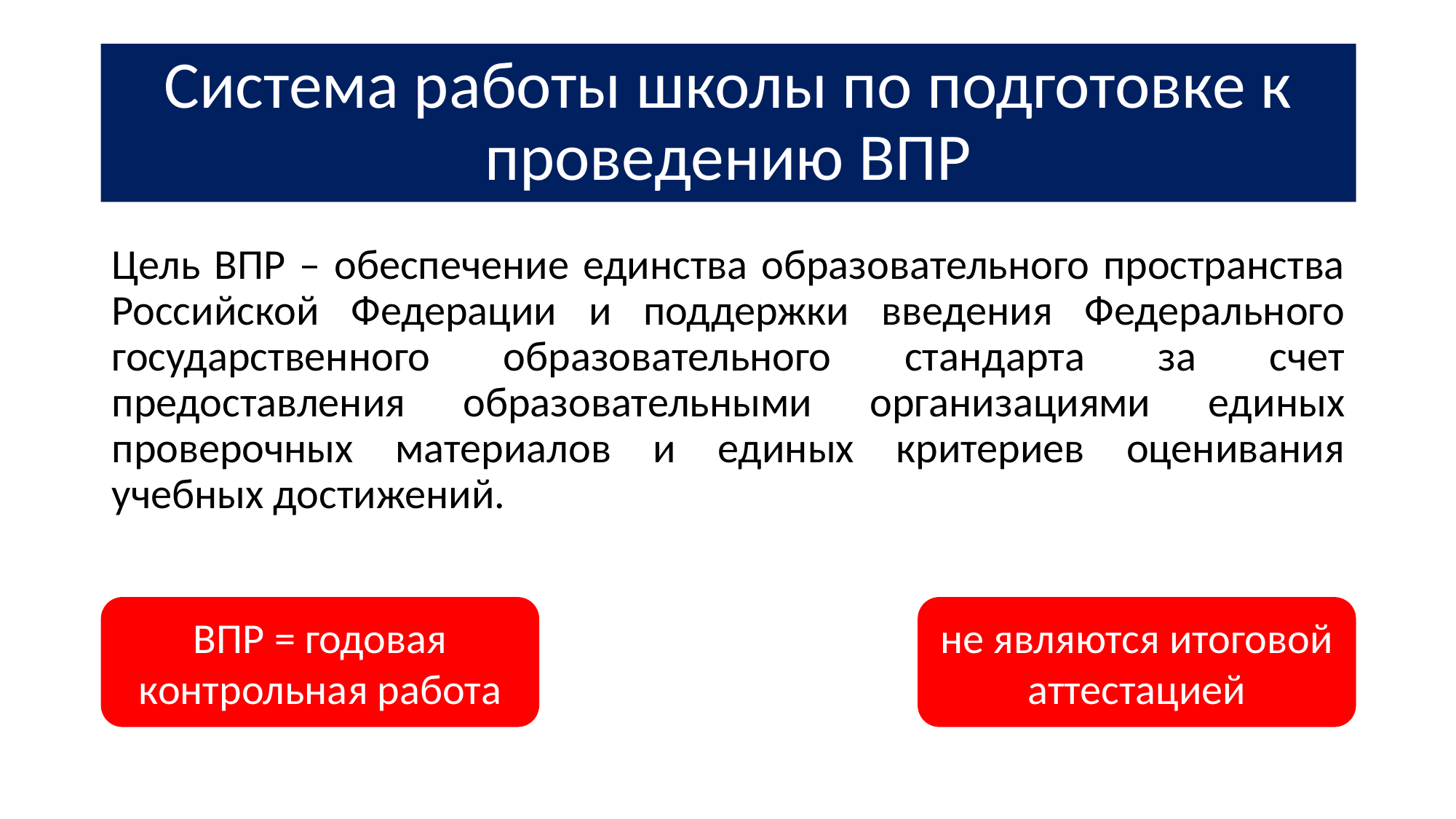

# Система работы школы по подготовке к проведению ВПР
Цель ВПР – обеспечение единства образовательного пространства Российской Федерации и поддержки введения Федерального государственного образовательного стандарта за счет предоставления образовательными организациями единых проверочных материалов и единых критериев оценивания учебных достижений.
ВПР = годовая контрольная работа
не являются итоговой аттестацией